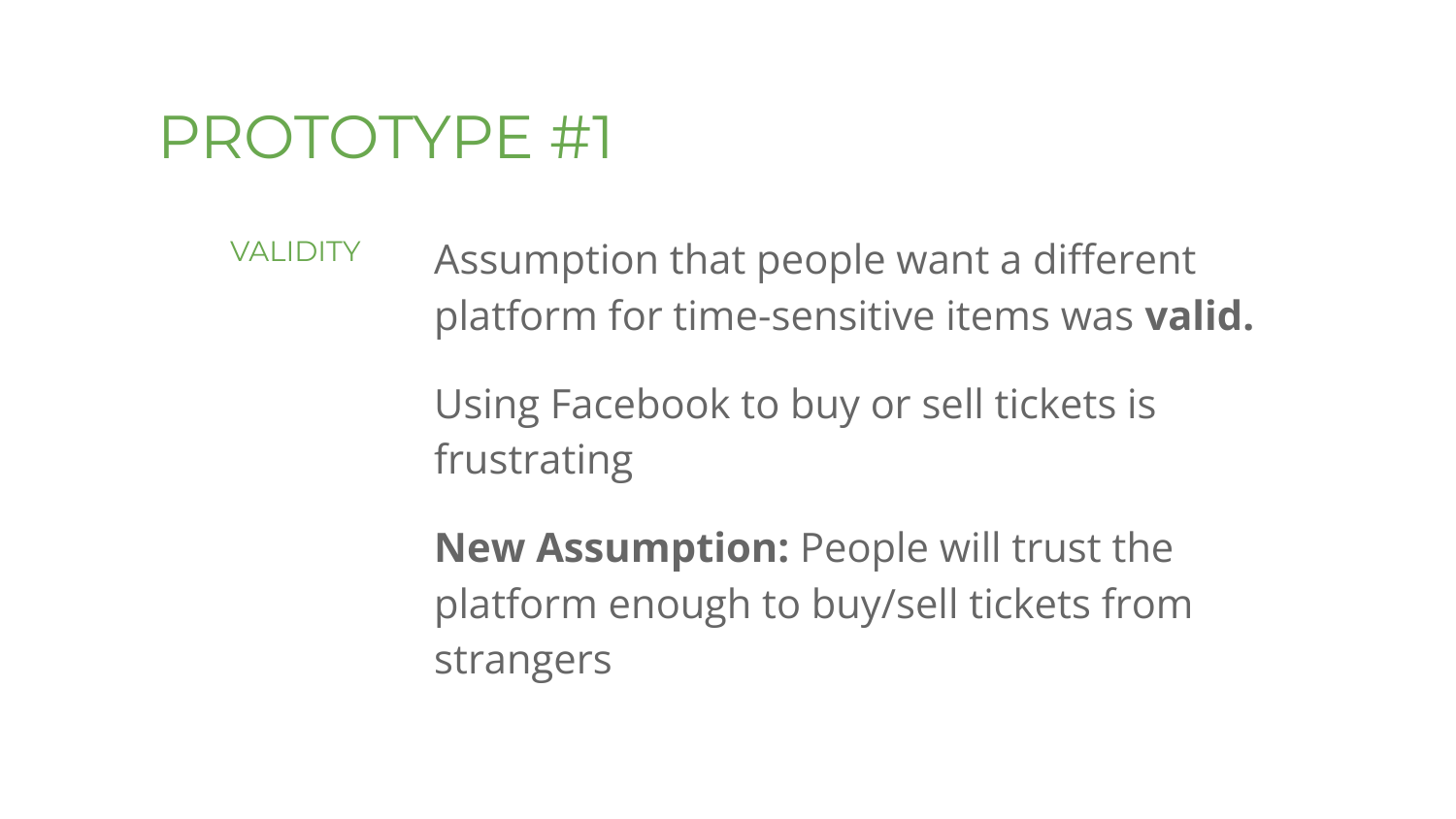

PROTOTYPE #1
Assumption that people want a different platform for time-sensitive items was valid.
Using Facebook to buy or sell tickets is frustrating
New Assumption: People will trust the platform enough to buy/sell tickets from strangers
 VALIDITY